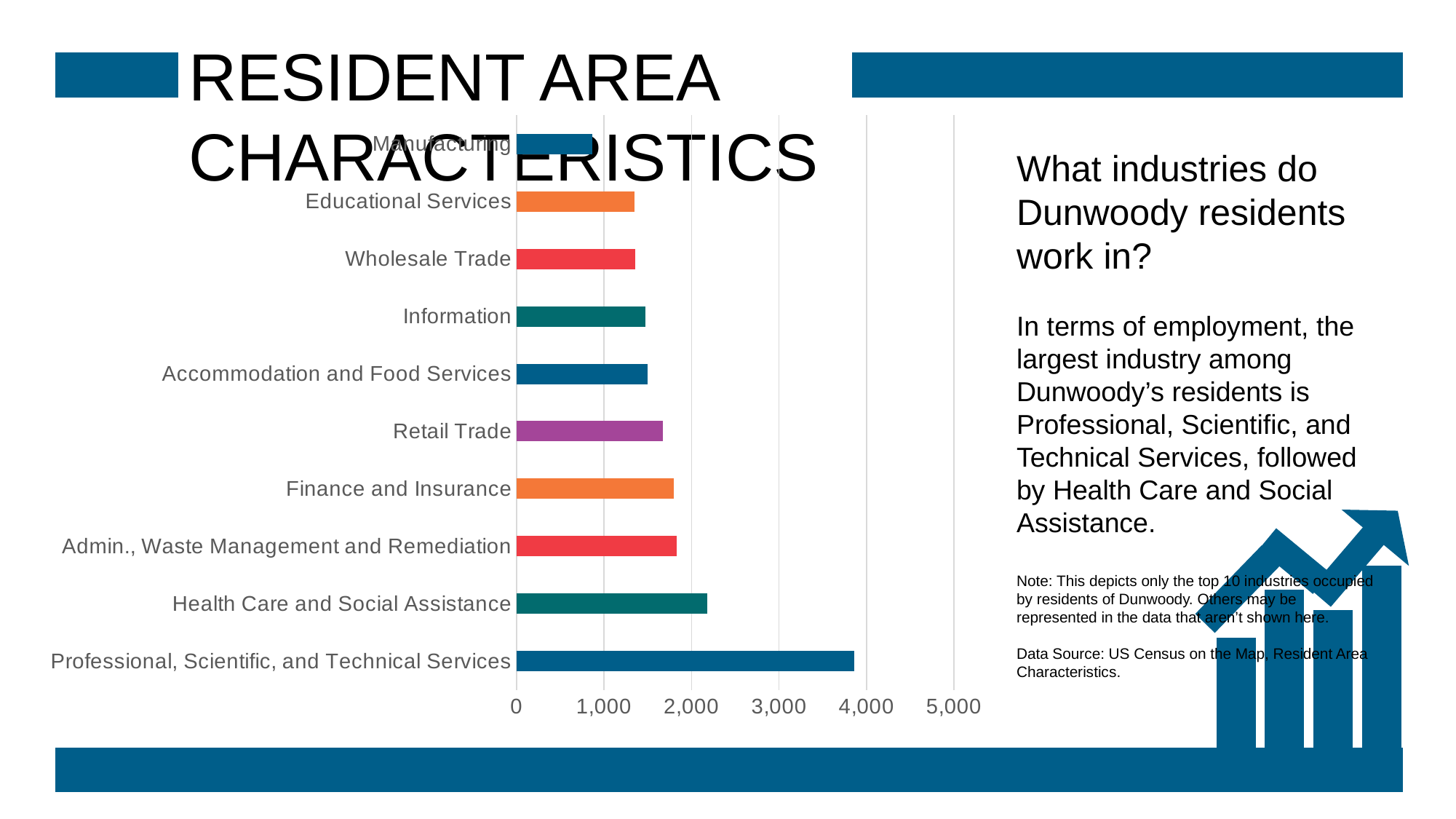

RESIDENT AREA CHARACTERISTICS

### Chart

| Category | Series 1 |
|---|---|
| Professional, Scientific, and Technical Services | 3861.0 |
| Health Care and Social Assistance | 2176.0 |
| Admin., Waste Management and Remediation | 1830.0 |
| Finance and Insurance | 1799.0 |
| Retail Trade | 1672.0 |
| Accommodation and Food Services | 1497.0 |
| Information | 1474.0 |
| Wholesale Trade | 1353.0 |
| Educational Services | 1352.0 |
| Manufacturing | 864.0 |
What industries do Dunwoody residents work in?

In terms of employment, the largest industry among Dunwoody’s residents is Professional, Scientific, and Technical Services, followed by Health Care and Social Assistance.

Note: This depicts only the top 10 industries occupied by residents of Dunwoody. Others may be represented in the data that aren’t shown here.

Data Source: US Census on the Map, Resident Area Characteristics.

$45,233
$40,645
$42,688